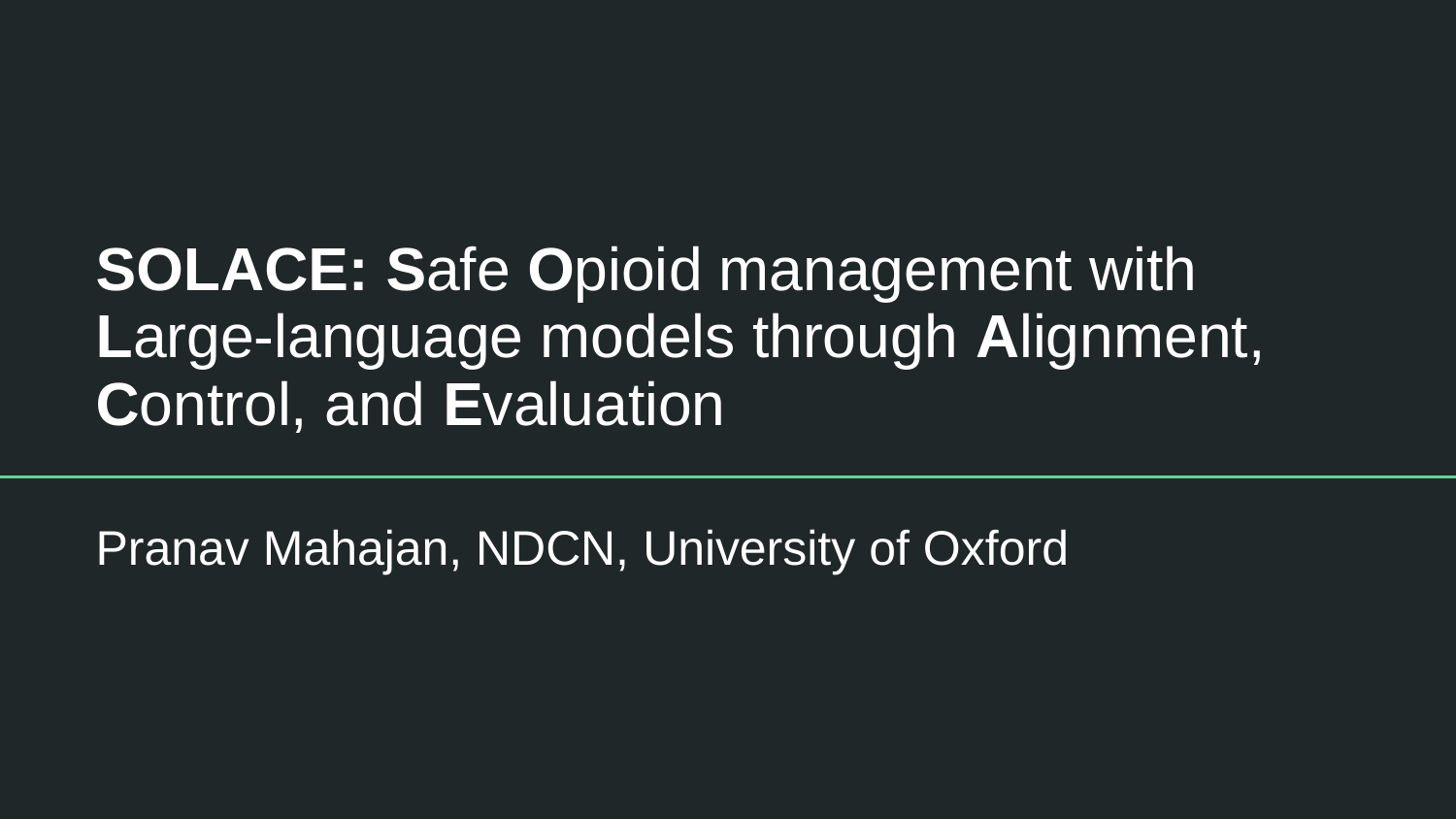

# SOLACE: Safe Opioid management with Large-language models through Alignment, Control, and Evaluation
Pranav Mahajan, NDCN, University of Oxford